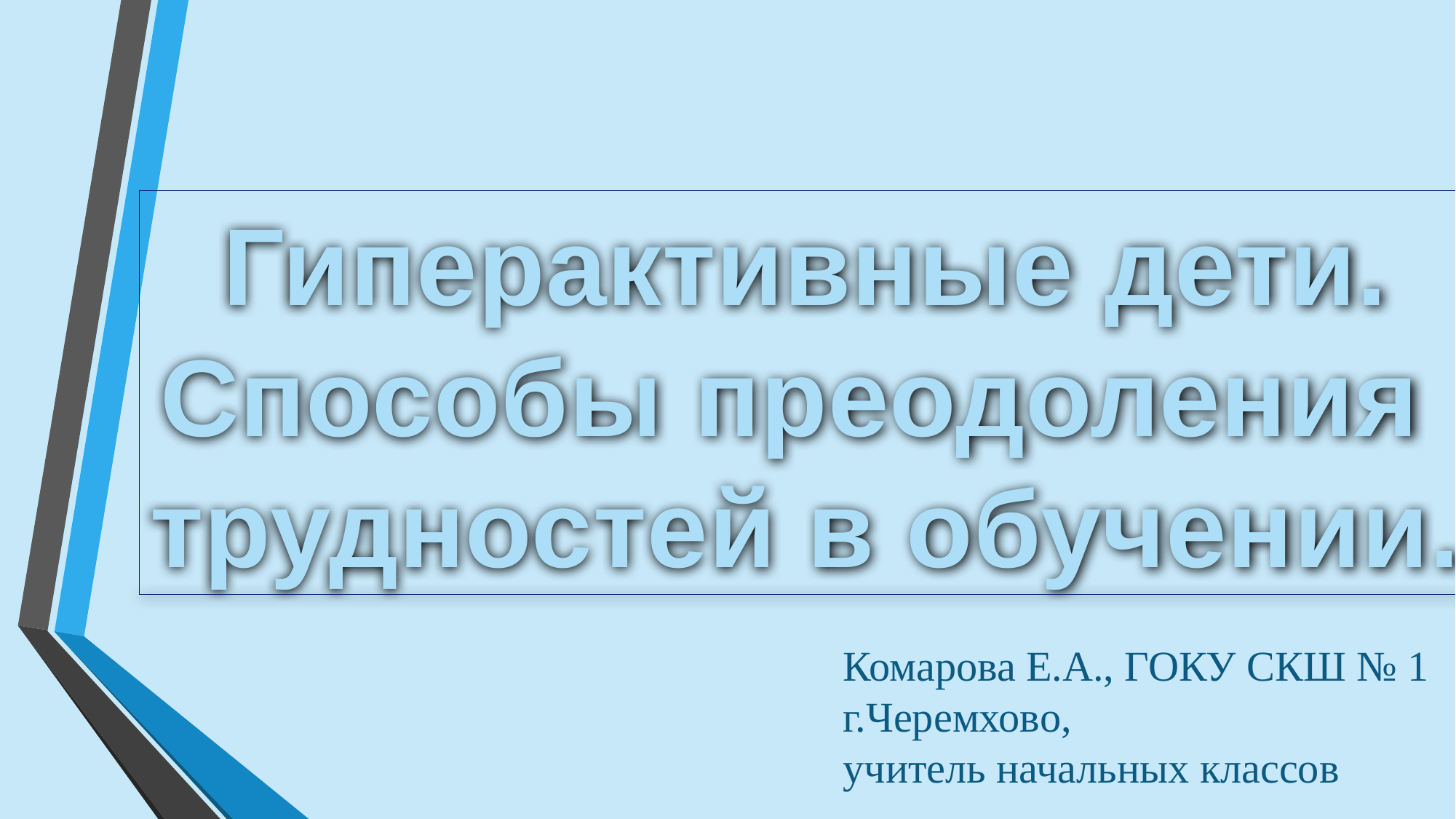

Гиперактивные дети.
Способы преодоления
трудностей в обучении.
Комарова Е.А., ГОКУ СКШ № 1 г.Черемхово,
учитель начальных классов